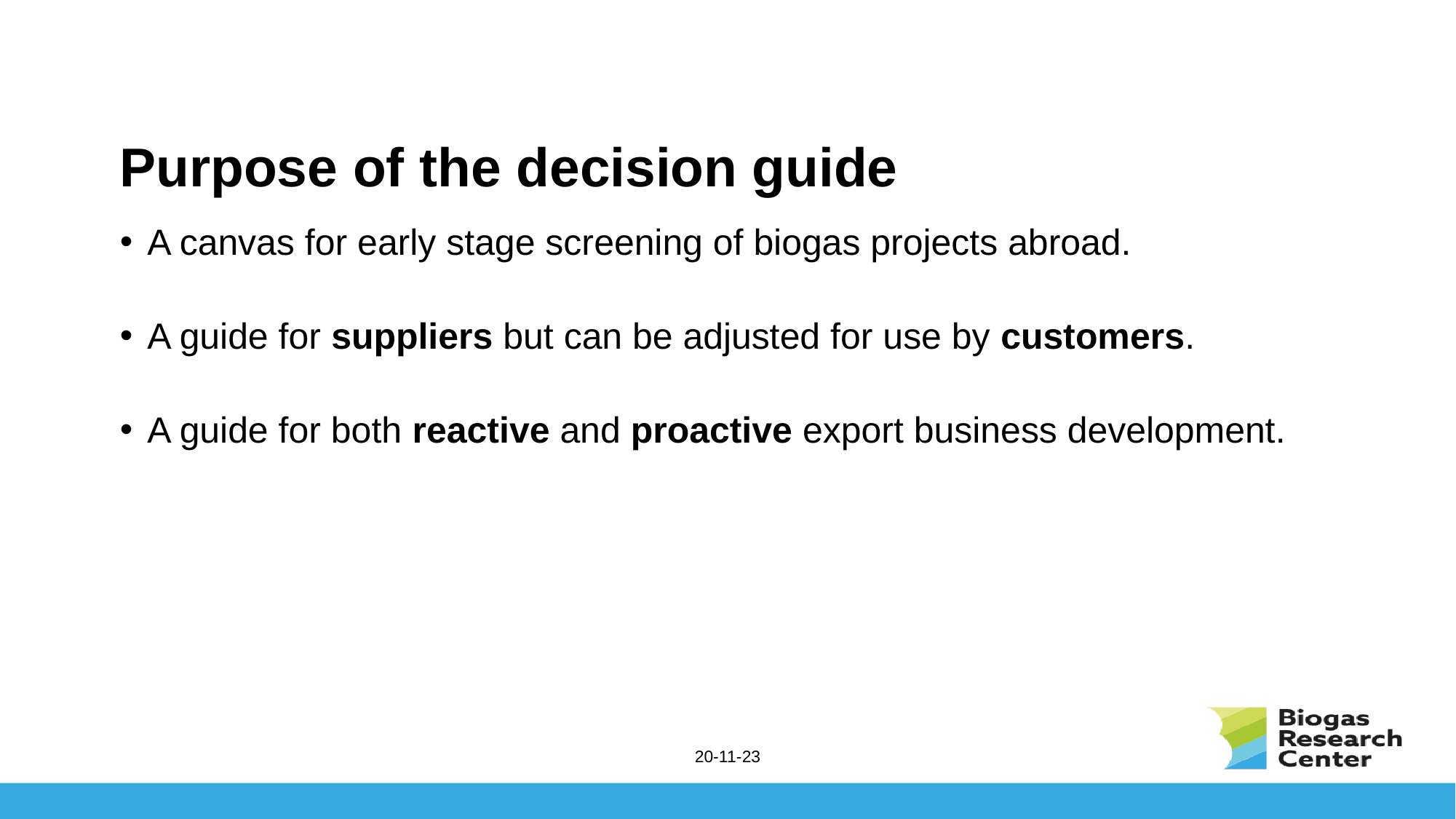

# Purpose of the decision guide
A canvas for early stage screening of biogas projects abroad.

A guide for suppliers but can be adjusted for use by customers.

A guide for both reactive and proactive export business development.

20-11-23